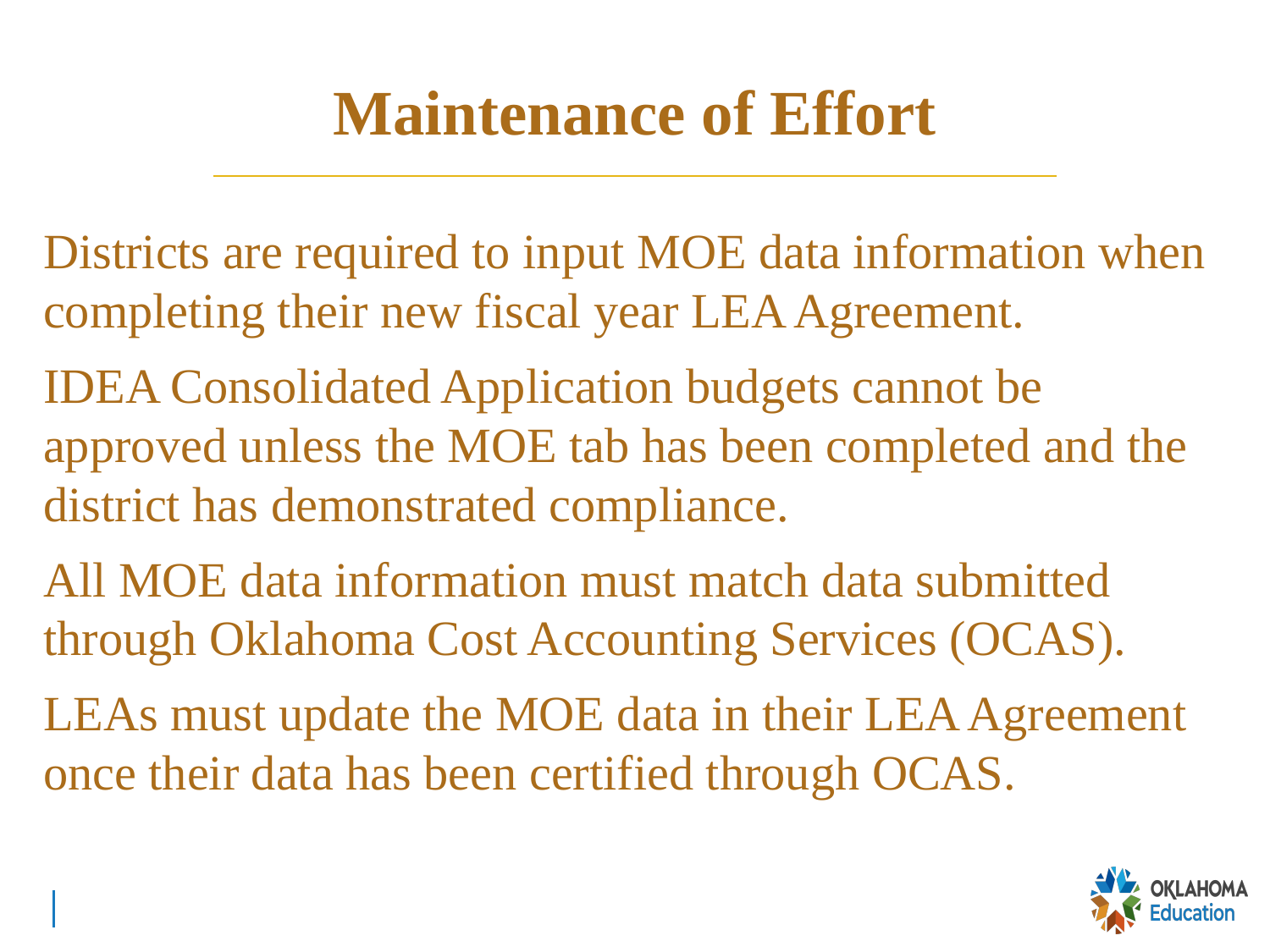

# Maintenance of Effort
Districts are required to input MOE data information when completing their new fiscal year LEA Agreement.
IDEA Consolidated Application budgets cannot be approved unless the MOE tab has been completed and the district has demonstrated compliance.
All MOE data information must match data submitted through Oklahoma Cost Accounting Services (OCAS).
LEAs must update the MOE data in their LEA Agreement once their data has been certified through OCAS.